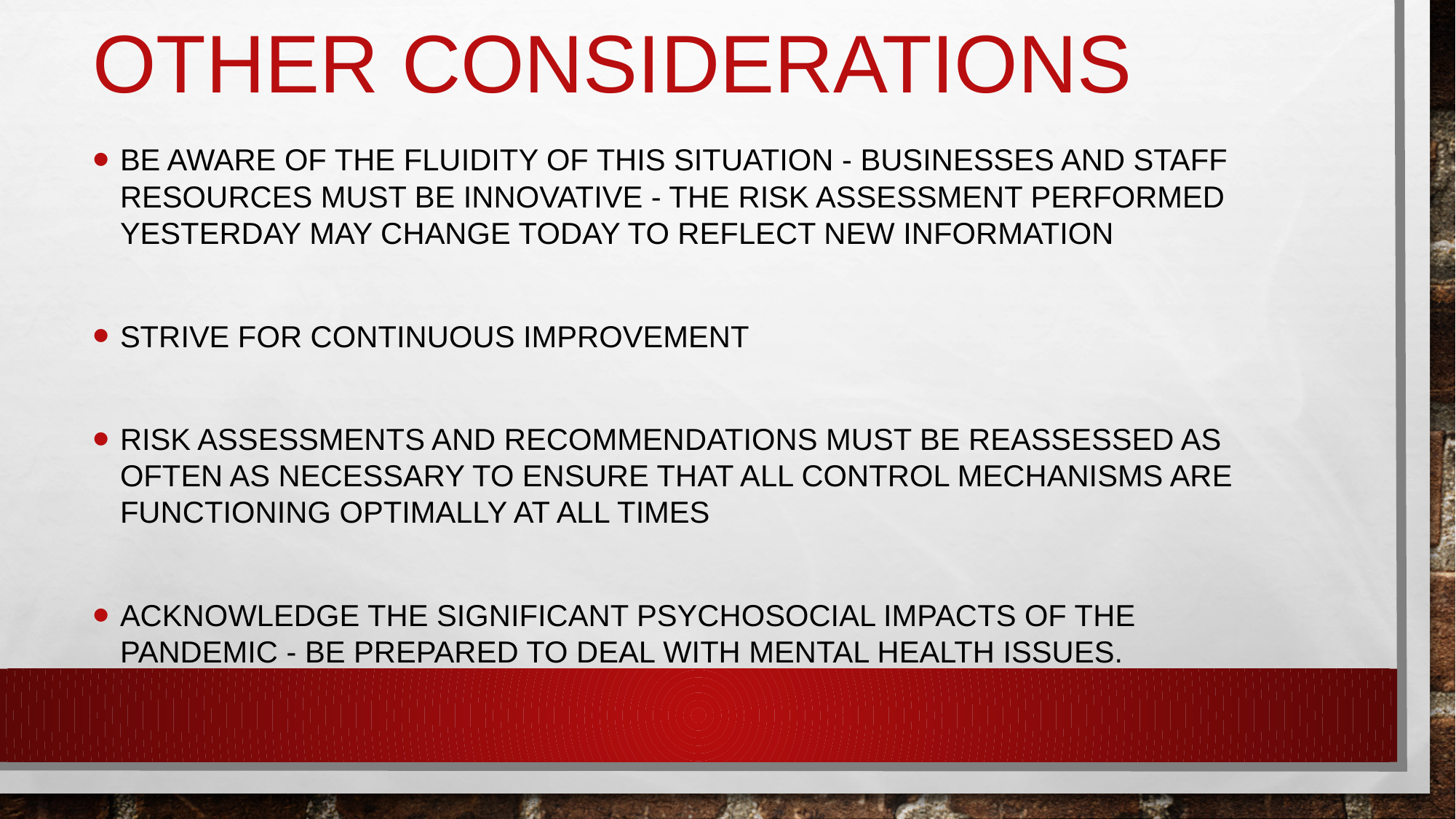

# Other Considerations
Be aware of the fluidity of this situation - Businesses and staff resources must be innovative - The risk assessment performed yesterday may change today to reflect new information

Strive for continuous improvement

Risk Assessments and recommendations must be reassessed as often as necessary to ensure that all control mechanisms are functioning optimally at all times

Acknowledge the significant psychosocial impacts of the pandemic - Be prepared to deal with mental health issues.